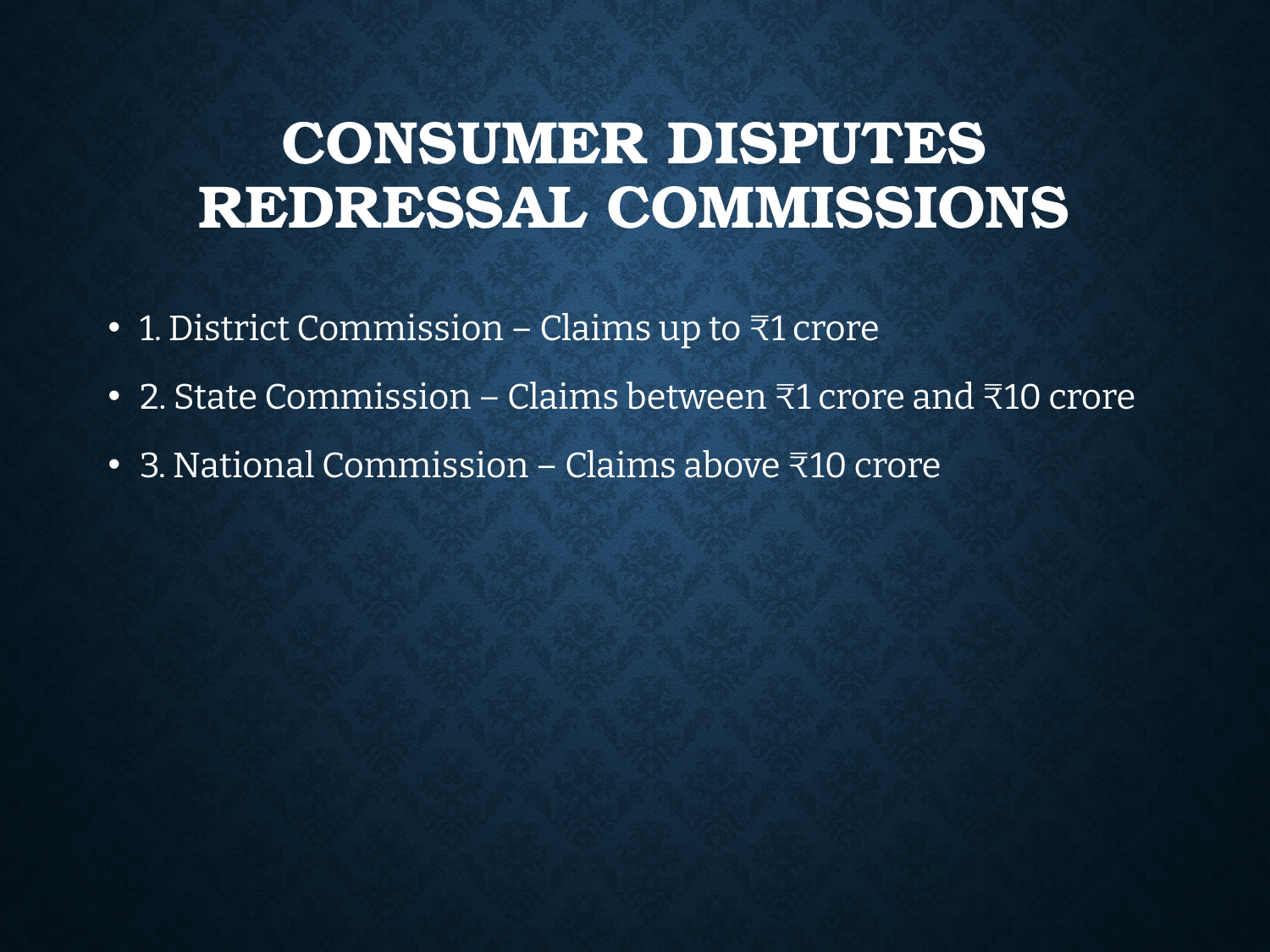

# Consumer Disputes Redressal Commissions
1. District Commission – Claims up to ₹1 crore
2. State Commission – Claims between ₹1 crore and ₹10 crore
3. National Commission – Claims above ₹10 crore